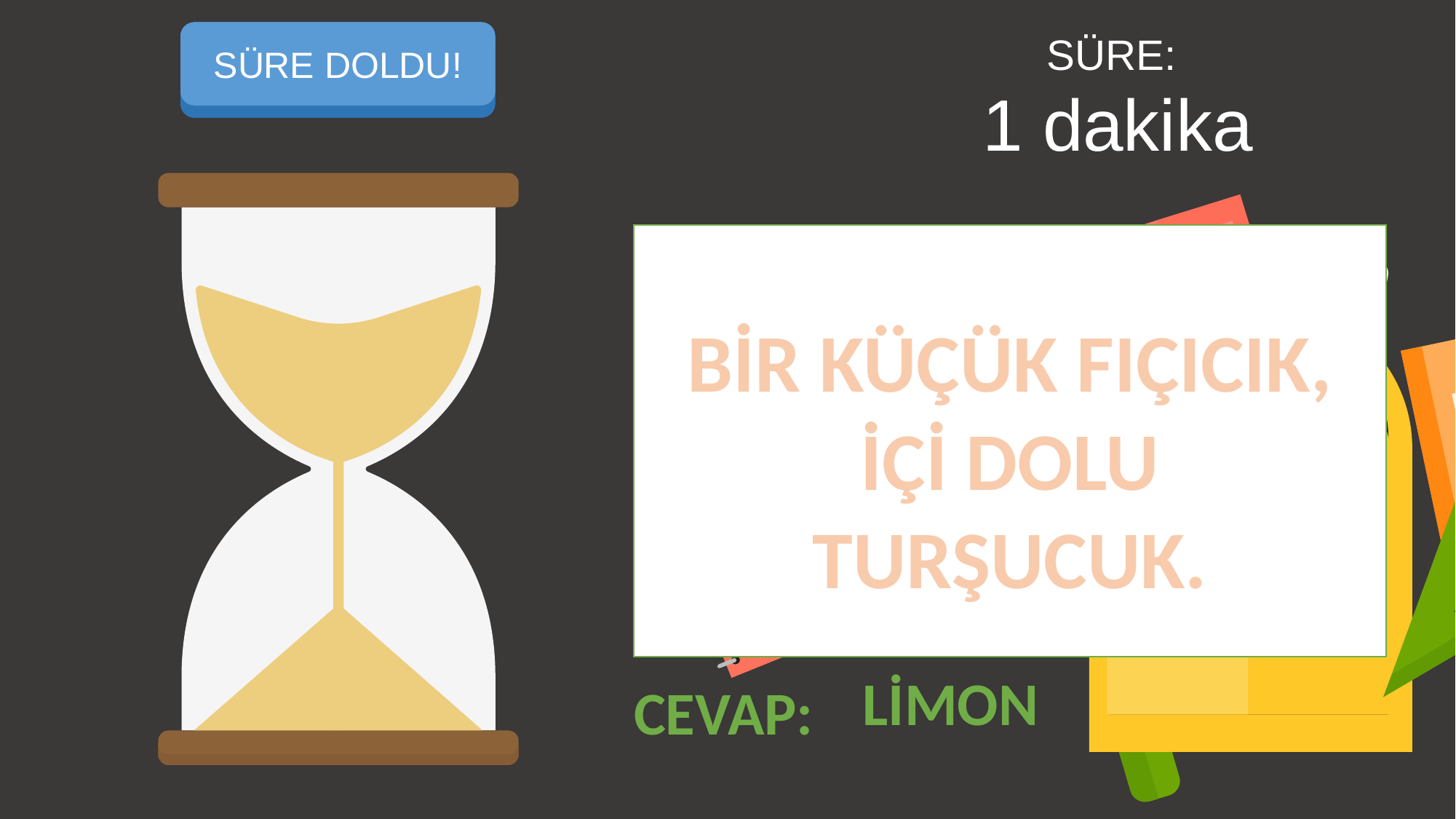

SÜREYİ BAŞLAT

SÜRE DOLDU!

SÜRE:
1 dakika

BİR KÜÇÜK FIÇICIK, İÇİ DOLU TURŞUCUK.

LİMON
CEVAP: